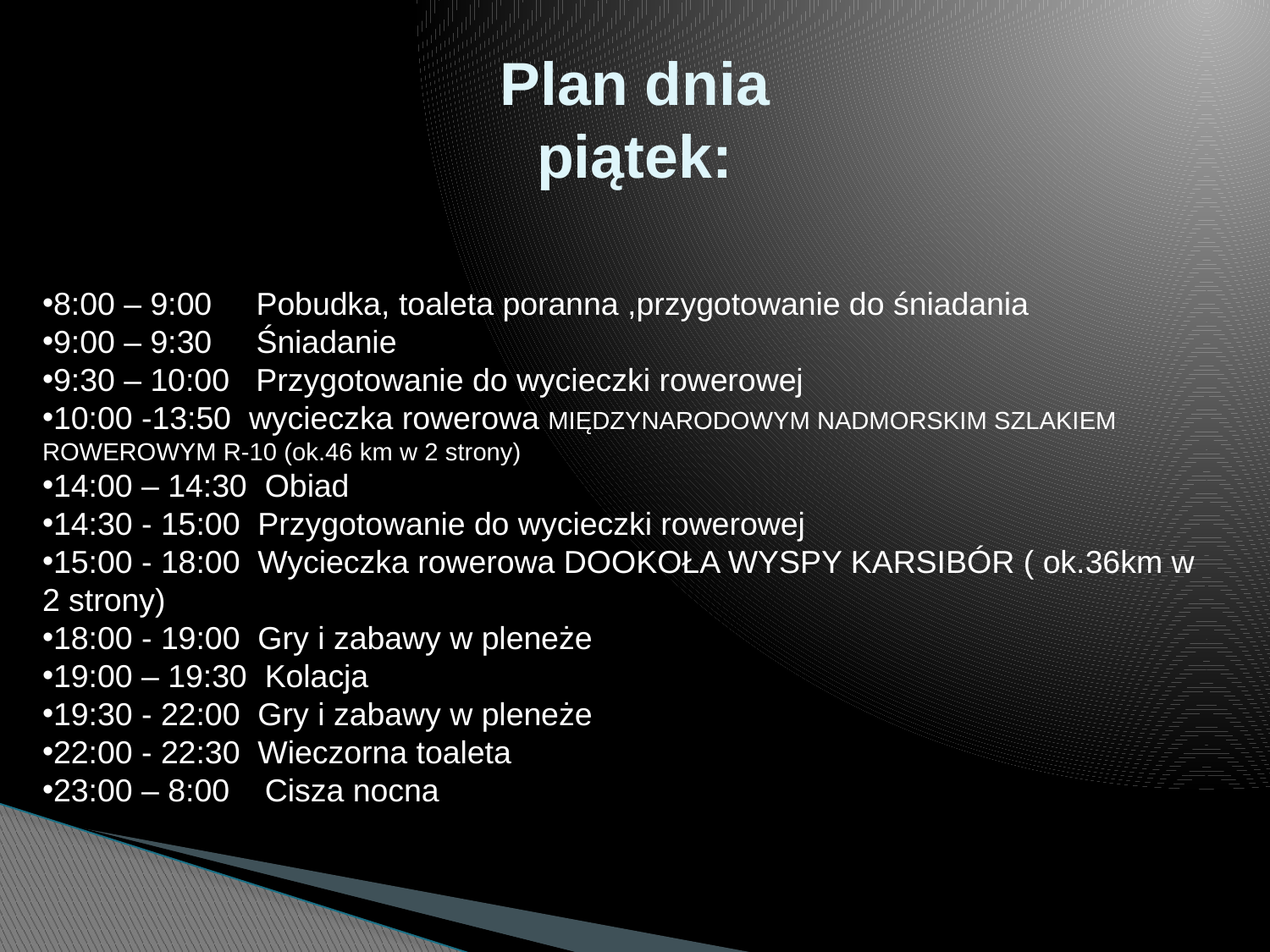

# Plan dnia piątek:
8:00 – 9:00     Pobudka, toaleta poranna ,przygotowanie do śniadania
9:00 – 9:30     Śniadanie
9:30 – 10:00   Przygotowanie do wycieczki rowerowej
10:00 -13:50  wycieczka rowerowa MIĘDZYNARODOWYM NADMORSKIM SZLAKIEM ROWEROWYM R-10 (ok.46 km w 2 strony)
14:00 – 14:30  Obiad
14:30 - 15:00  Przygotowanie do wycieczki rowerowej
15:00 - 18:00  Wycieczka rowerowa DOOKOŁA WYSPY KARSIBÓR ( ok.36km w 2 strony)
18:00 - 19:00  Gry i zabawy w pleneże
19:00 – 19:30  Kolacja
19:30 - 22:00  Gry i zabawy w pleneże
22:00 - 22:30  Wieczorna toaleta
23:00 – 8:00    Cisza nocna